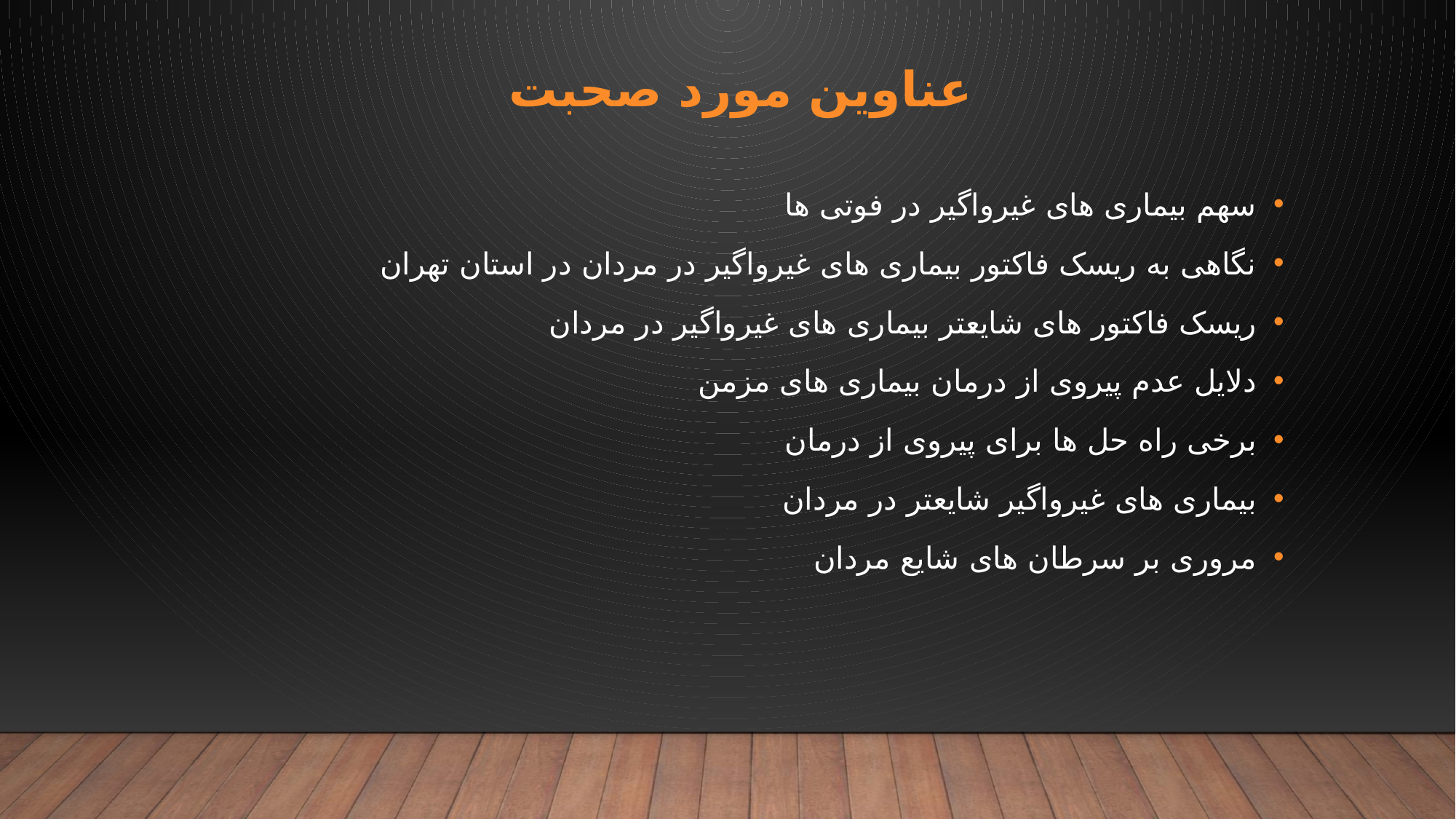

# عناوین مورد صحبت
سهم بیماری های غیرواگیر در فوتی ها
نگاهی به ریسک فاکتور بیماری های غیرواگیر در مردان در استان تهران
ریسک فاکتور های شایعتر بیماری های غیرواگیر در مردان
دلایل عدم پیروی از درمان بیماری های مزمن
برخی راه حل ها برای پیروی از درمان
بیماری های غیرواگیر شایعتر در مردان
مروری بر سرطان های شایع مردان